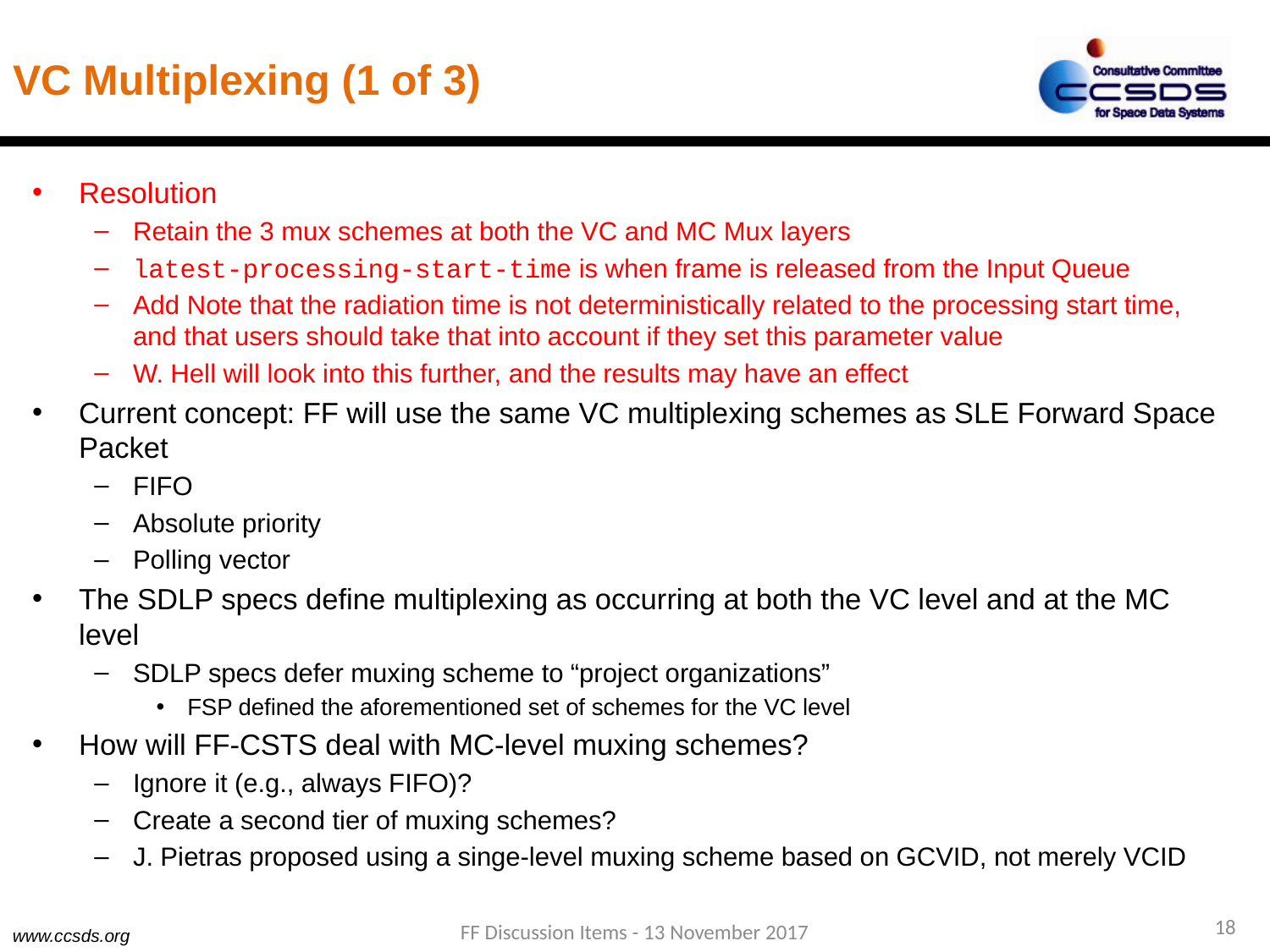

# VC Multiplexing (1 of 3)
Resolution
Retain the 3 mux schemes at both the VC and MC Mux layers
latest-processing-start-time is when frame is released from the Input Queue
Add Note that the radiation time is not deterministically related to the processing start time, and that users should take that into account if they set this parameter value
W. Hell will look into this further, and the results may have an effect
Current concept: FF will use the same VC multiplexing schemes as SLE Forward Space Packet
FIFO
Absolute priority
Polling vector
The SDLP specs define multiplexing as occurring at both the VC level and at the MC level
SDLP specs defer muxing scheme to “project organizations”
FSP defined the aforementioned set of schemes for the VC level
How will FF-CSTS deal with MC-level muxing schemes?
Ignore it (e.g., always FIFO)?
Create a second tier of muxing schemes?
J. Pietras proposed using a singe-level muxing scheme based on GCVID, not merely VCID
18
FF Discussion Items - 13 November 2017